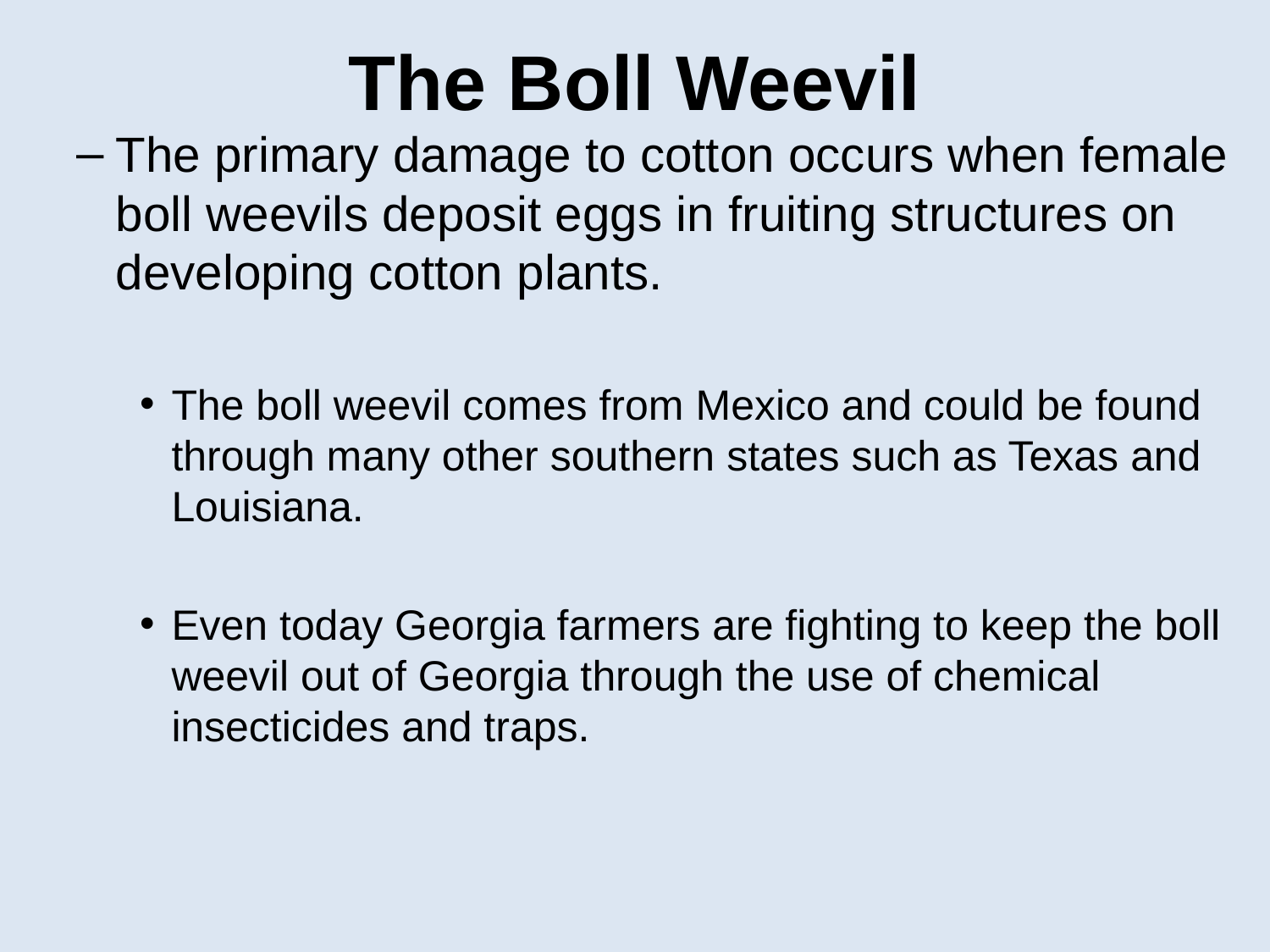

# The Boll Weevil
The primary damage to cotton occurs when female boll weevils deposit eggs in fruiting structures on developing cotton plants.

The boll weevil comes from Mexico and could be found through many other southern states such as Texas and Louisiana.

Even today Georgia farmers are fighting to keep the boll weevil out of Georgia through the use of chemical insecticides and traps.